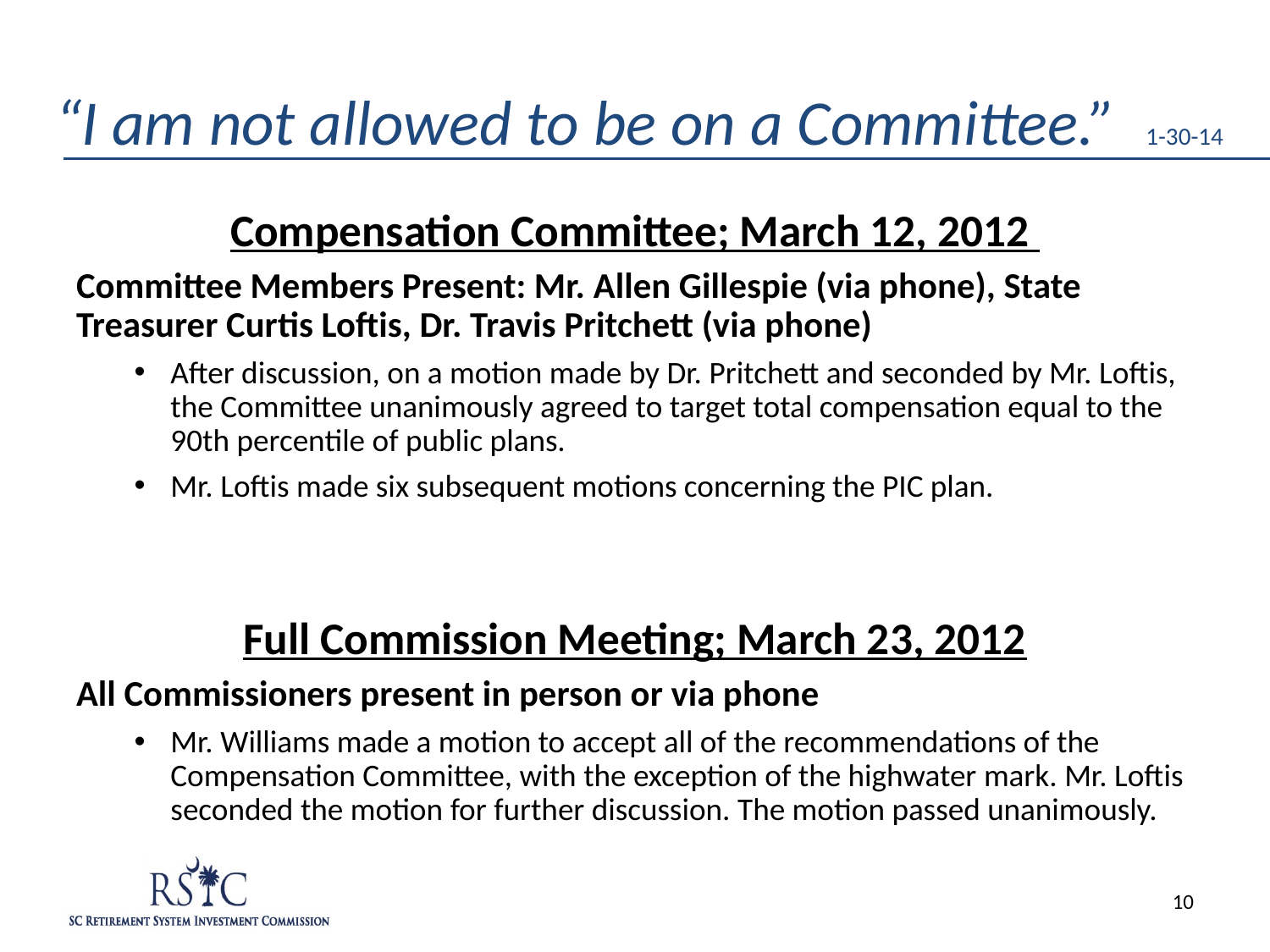

# “I am not allowed to be on a Committee.”  1-30-14
Compensation Committee; March 12, 2012
Committee Members Present: Mr. Allen Gillespie (via phone), State Treasurer Curtis Loftis, Dr. Travis Pritchett (via phone)
After discussion, on a motion made by Dr. Pritchett and seconded by Mr. Loftis, the Committee unanimously agreed to target total compensation equal to the 90th percentile of public plans.
Mr. Loftis made six subsequent motions concerning the PIC plan.

Full Commission Meeting; March 23, 2012
All Commissioners present in person or via phone
Mr. Williams made a motion to accept all of the recommendations of the Compensation Committee, with the exception of the highwater mark. Mr. Loftis seconded the motion for further discussion. The motion passed unanimously.

10